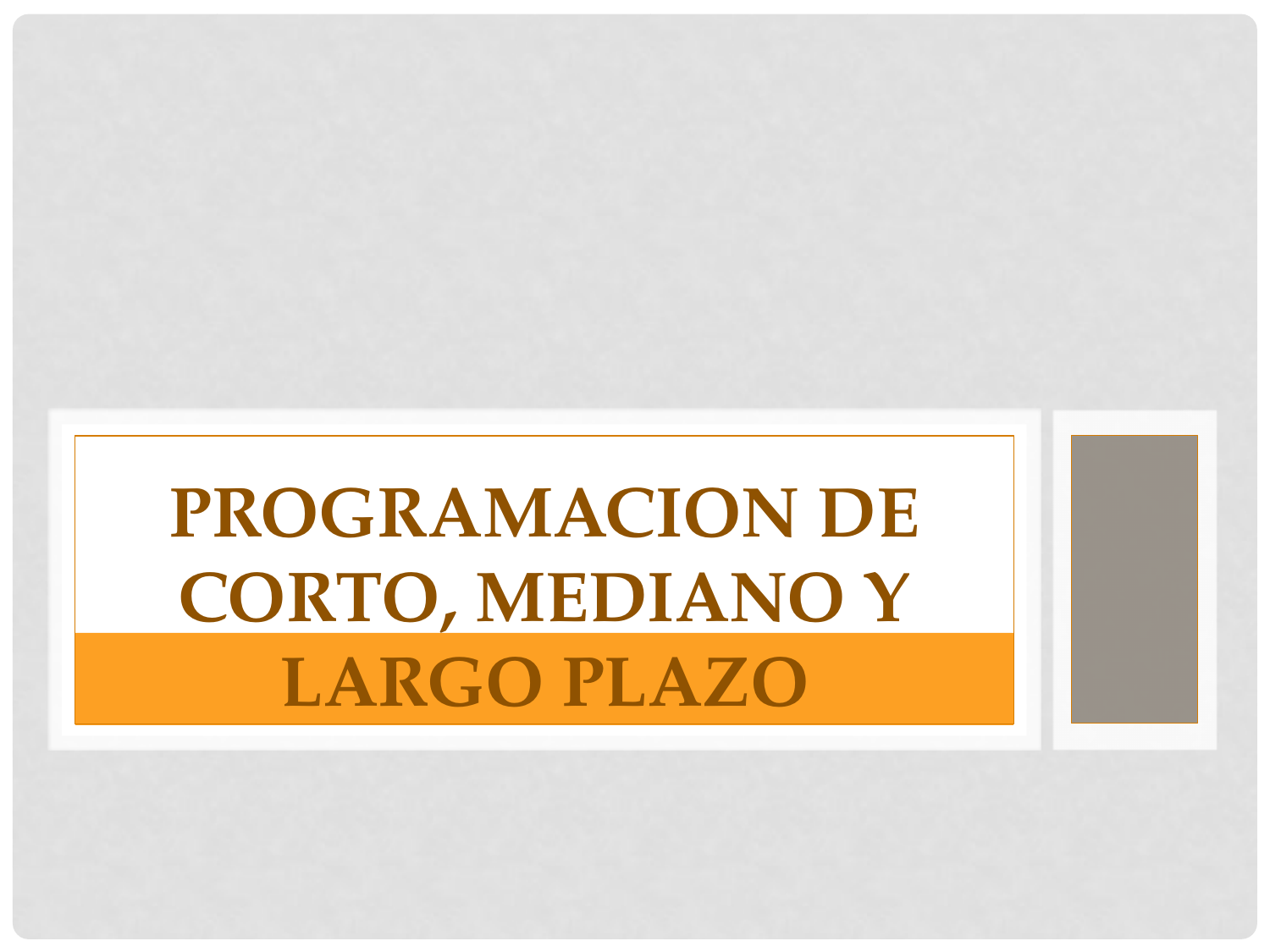

# PROGRAMACION DE CORTO, MEDIANO Y LARGO PLAZO